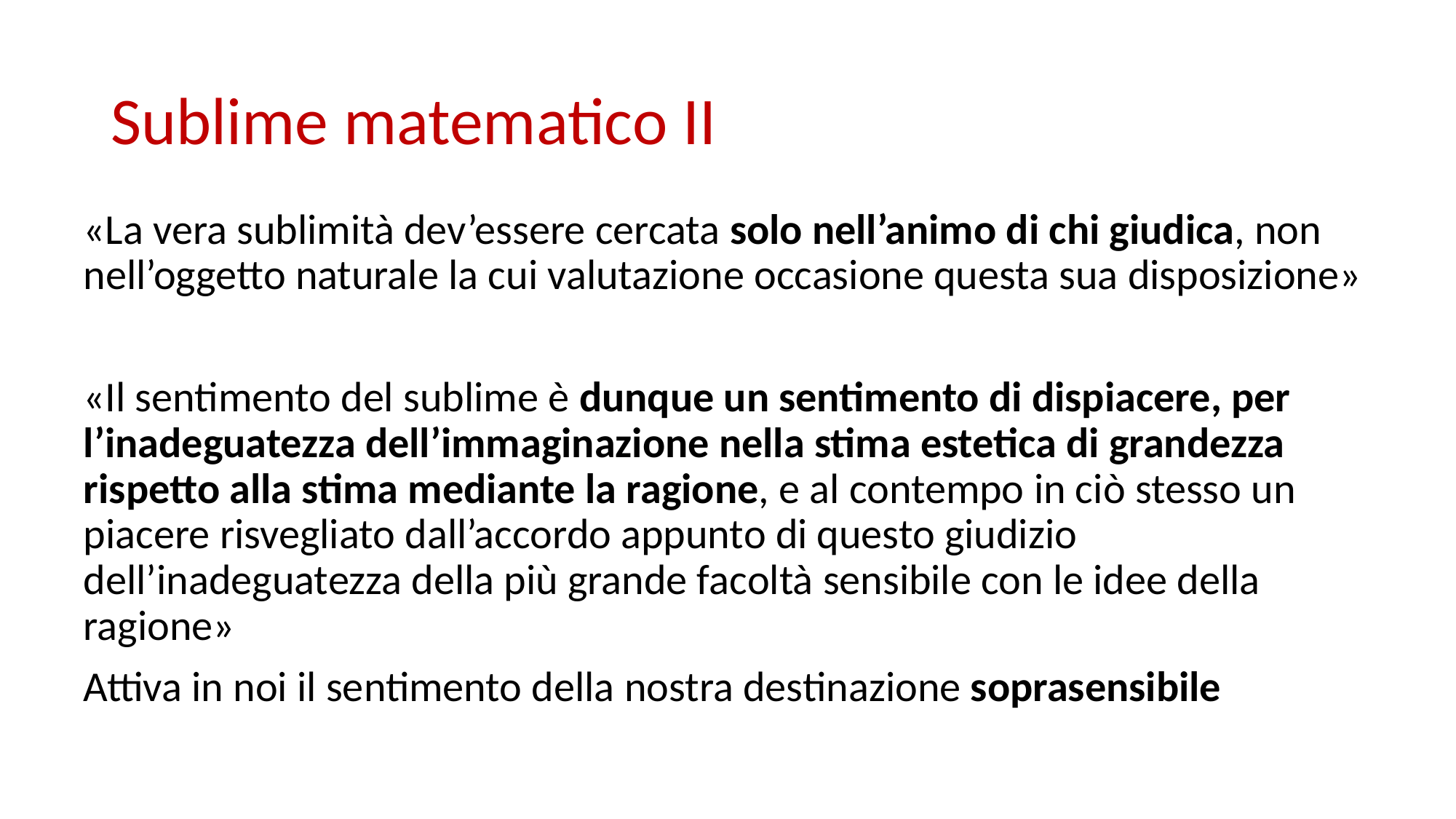

# Sublime matematico II
«La vera sublimità dev’essere cercata solo nell’animo di chi giudica, non nell’oggetto naturale la cui valutazione occasione questa sua disposizione»

«Il sentimento del sublime è dunque un sentimento di dispiacere, per l’inadeguatezza dell’immaginazione nella stima estetica di grandezza rispetto alla stima mediante la ragione, e al contempo in ciò stesso un piacere risvegliato dall’accordo appunto di questo giudizio dell’inadeguatezza della più grande facoltà sensibile con le idee della ragione»
Attiva in noi il sentimento della nostra destinazione soprasensibile